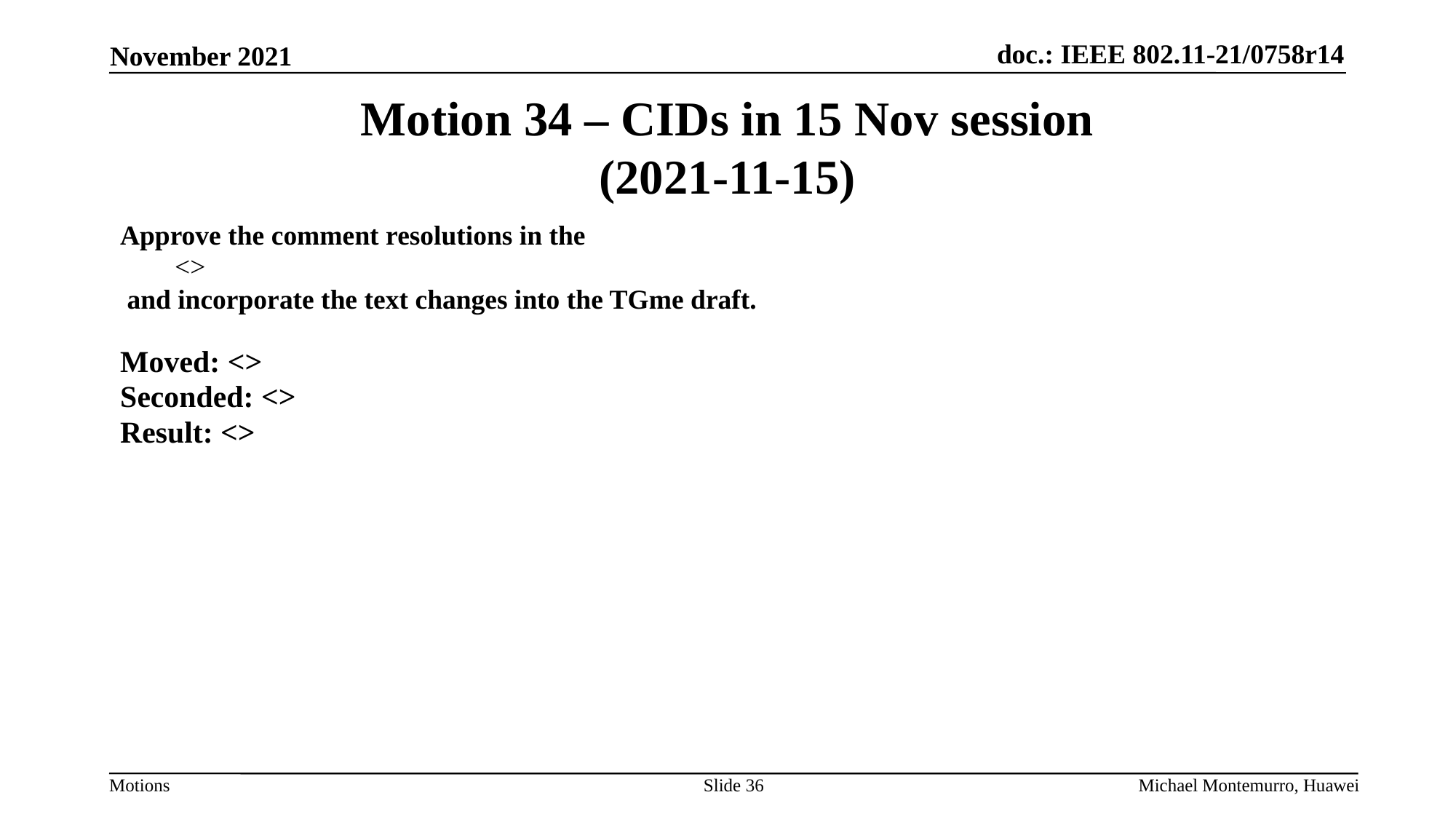

# Motion 34 – CIDs in 15 Nov session (2021-11-15)
Approve the comment resolutions in the
<>
and incorporate the text changes into the TGme draft.
Moved: <>
Seconded: <>
Result: <>

Slide 36
Michael Montemurro, Huawei